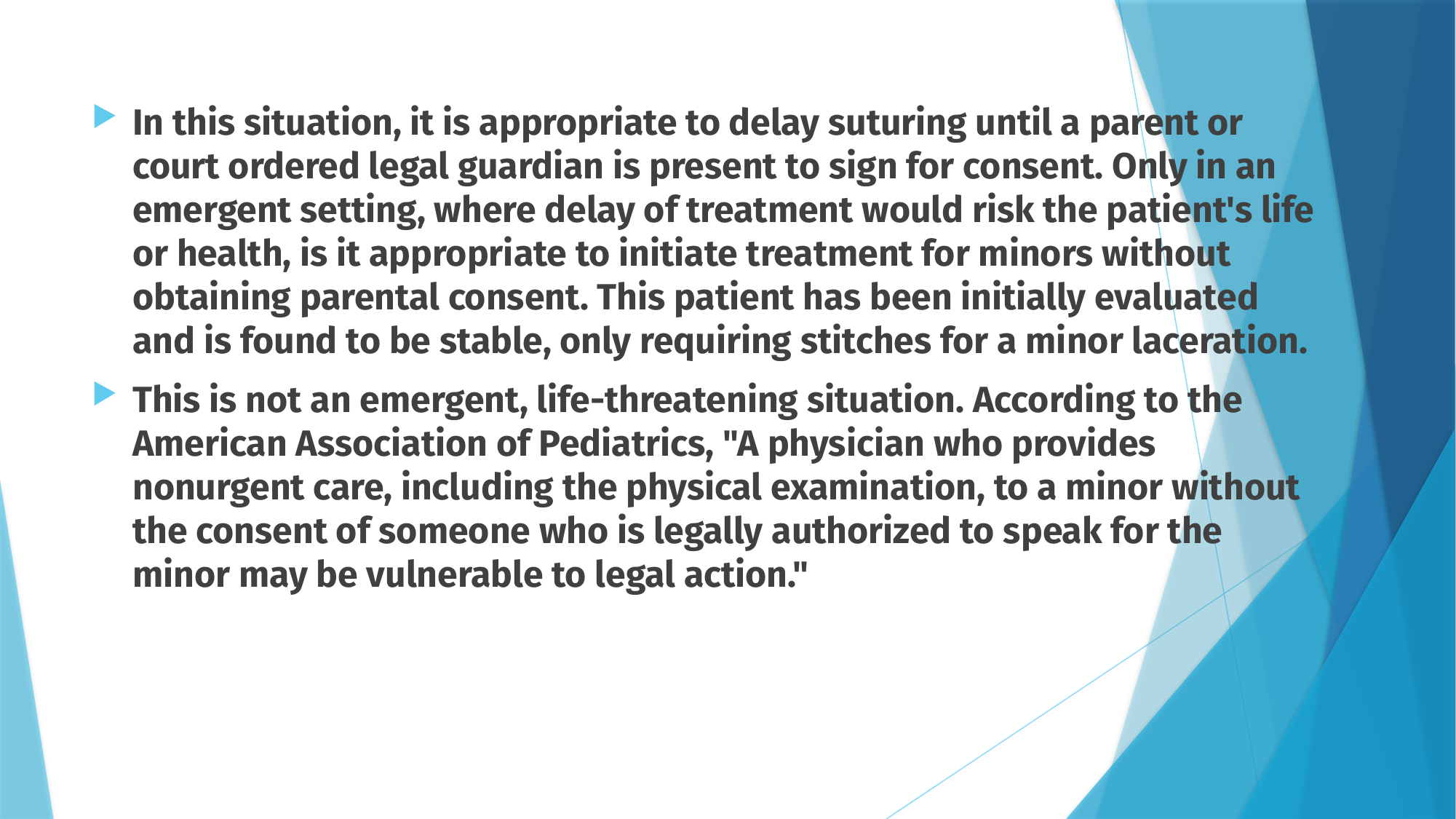

#
In this situation, it is appropriate to delay suturing until a parent or court ordered legal guardian is present to sign for consent. Only in an emergent setting, where delay of treatment would risk the patient's life or health, is it appropriate to initiate treatment for minors without obtaining parental consent. This patient has been initially evaluated and is found to be stable, only requiring stitches for a minor laceration.
This is not an emergent, life-threatening situation. According to the American Association of Pediatrics, "A physician who provides nonurgent care, including the physical examination, to a minor without the consent of someone who is legally authorized to speak for the minor may be vulnerable to legal action."